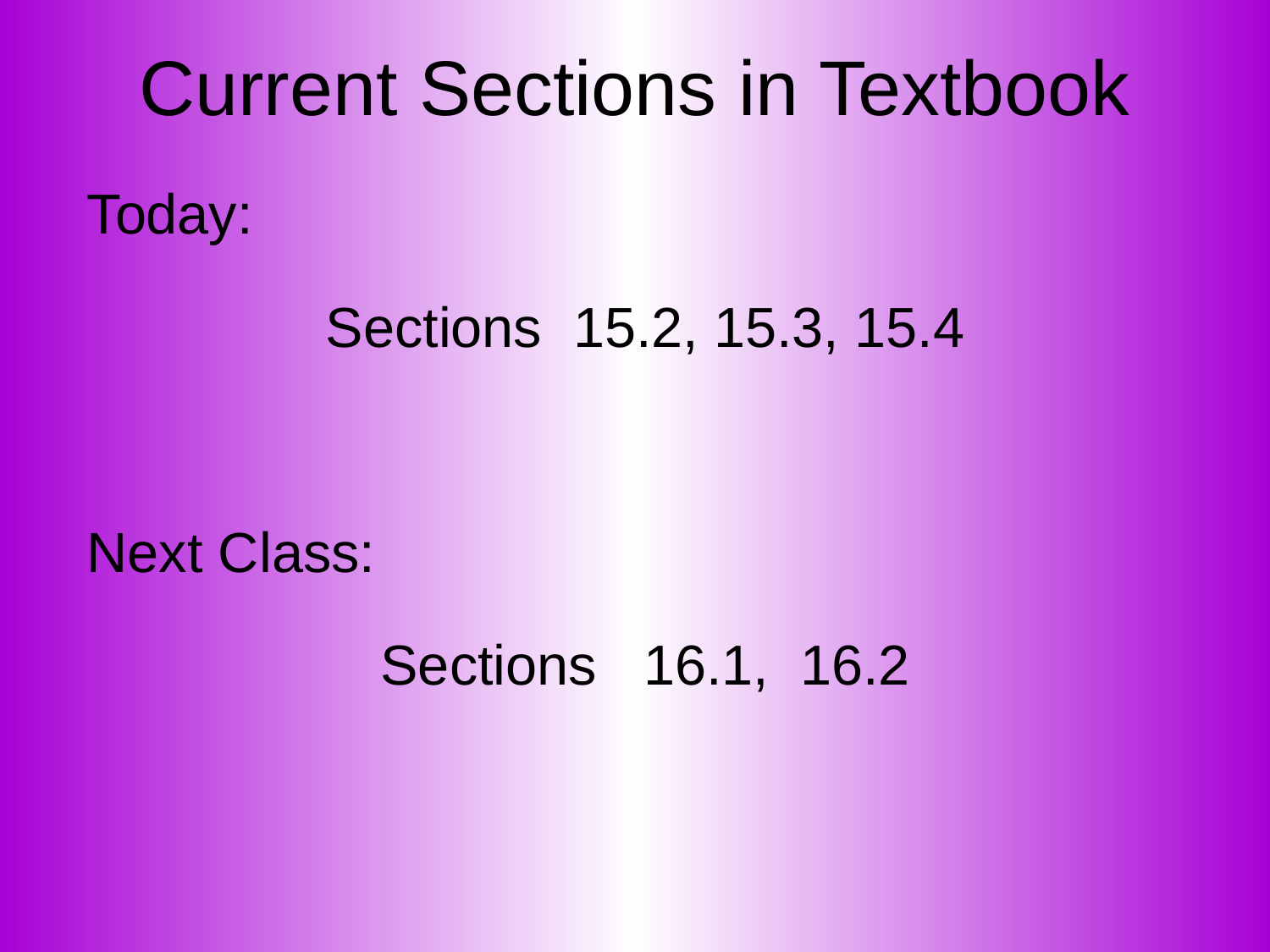

# Current Sections in Textbook
Today:
Sections  15.2, 15.3, 15.4

Next Class:
Sections   16.1,  16.2